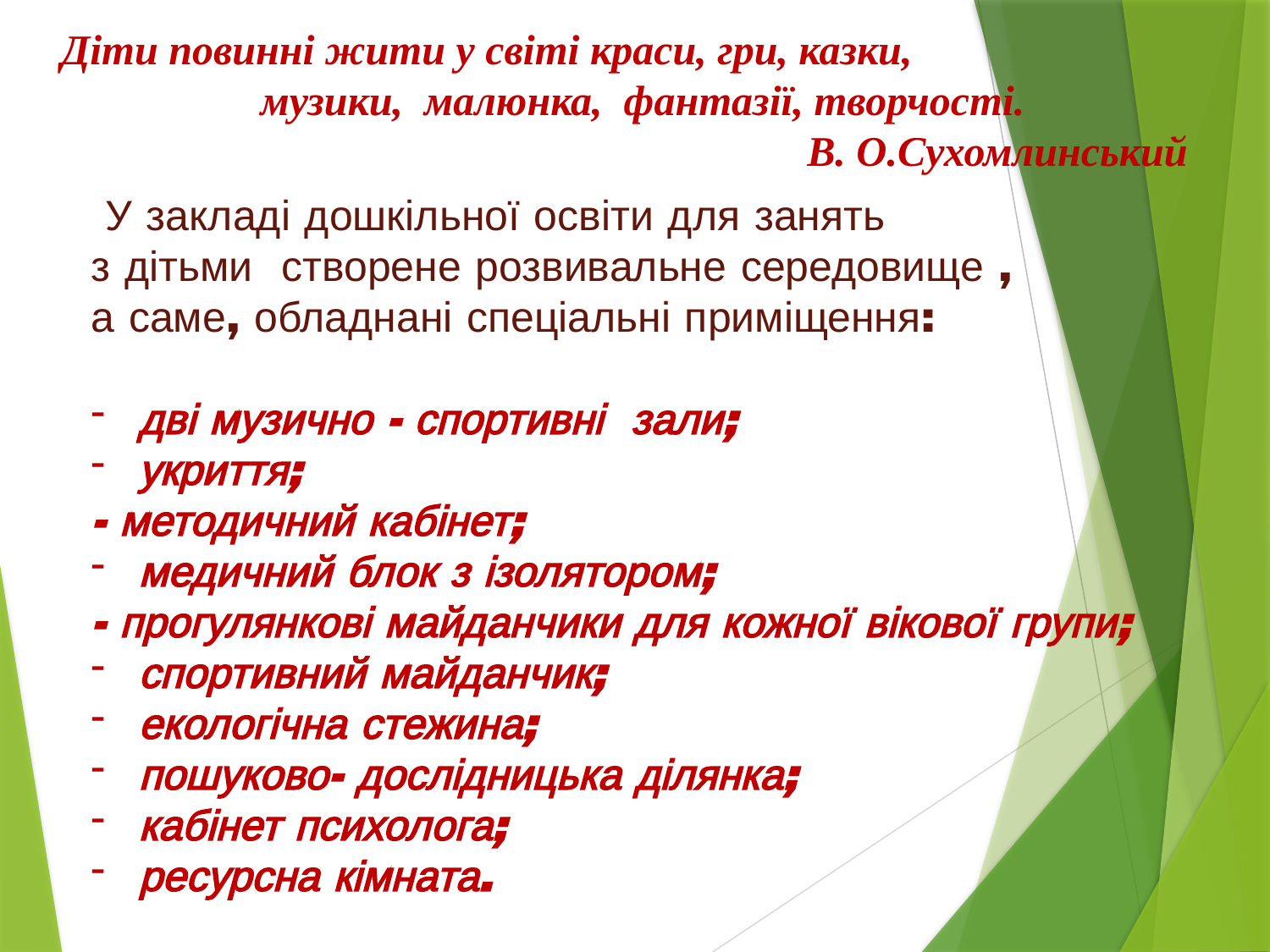

Діти повинні жити у світі краси, гри, казки,
 музики,  малюнка,  фантазії, творчості.
                                                                 В. О.Сухомлинський

 У закладі дошкільної освіти для занять
з дітьми  створене розвивальне середовище ,
а саме, обладнані спеціальні приміщення:

дві музично - спортивні  зали;
укриття;
- методичний кабінет;
медичний блок з ізолятором;
- прогулянкові майданчики для кожної вікової групи;
спортивний майданчик;
екологічна стежина;
пошуково- дослідницька ділянка;
кабінет психолога;
ресурсна кімната.